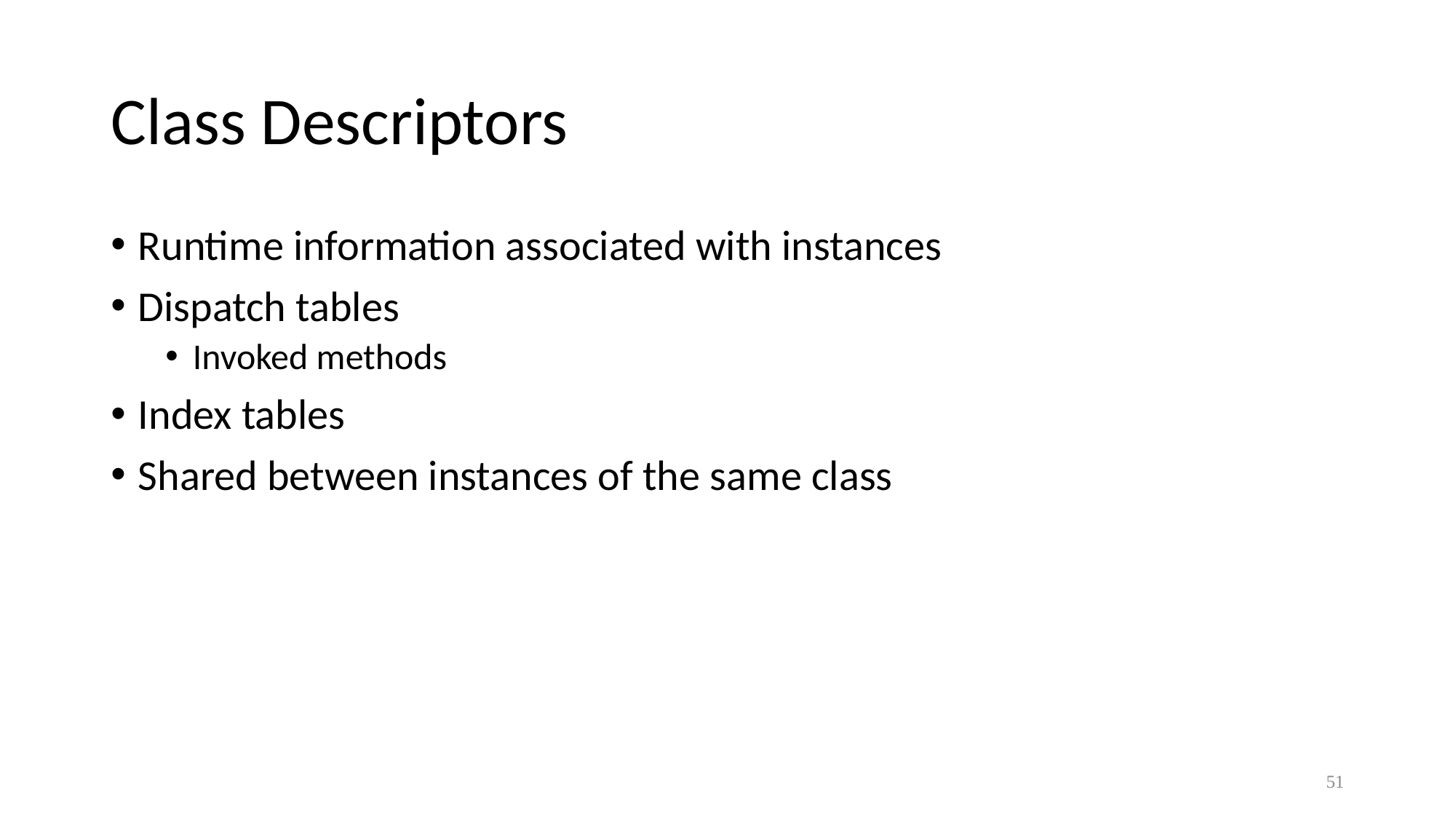

# Class Descriptors
Runtime information associated with instances
Dispatch tables
Invoked methods
Index tables
Shared between instances of the same class
51